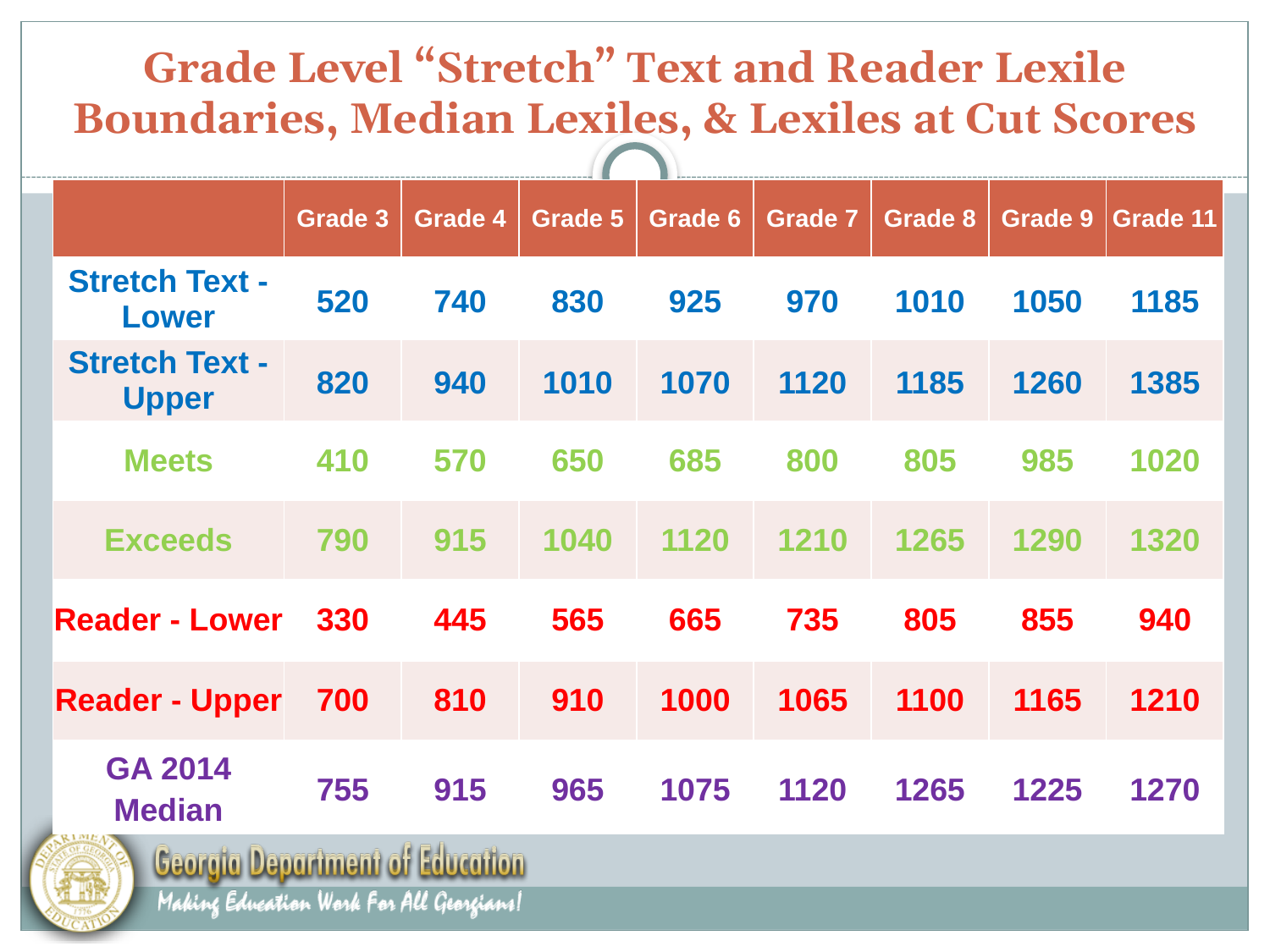

# Grade Level “Stretch” Text and Reader Lexile Boundaries, Median Lexiles, & Lexiles at Cut Scores
|  | Grade 3 | Grade 4 | Grade 5 | Grade 6 | Grade 7 | Grade 8 | Grade 9 | Grade 11 |
| --- | --- | --- | --- | --- | --- | --- | --- | --- |
| Stretch Text -Lower | 520 | 740 | 830 | 925 | 970 | 1010 | 1050 | 1185 |
| Stretch Text - Upper | 820 | 940 | 1010 | 1070 | 1120 | 1185 | 1260 | 1385 |
| Meets | 410 | 570 | 650 | 685 | 800 | 805 | 985 | 1020 |
| Exceeds | 790 | 915 | 1040 | 1120 | 1210 | 1265 | 1290 | 1320 |
| Reader - Lower | 330 | 445 | 565 | 665 | 735 | 805 | 855 | 940 |
| Reader - Upper | 700 | 810 | 910 | 1000 | 1065 | 1100 | 1165 | 1210 |
| GA 2014 Median | 755 | 915 | 965 | 1075 | 1120 | 1265 | 1225 | 1270 |